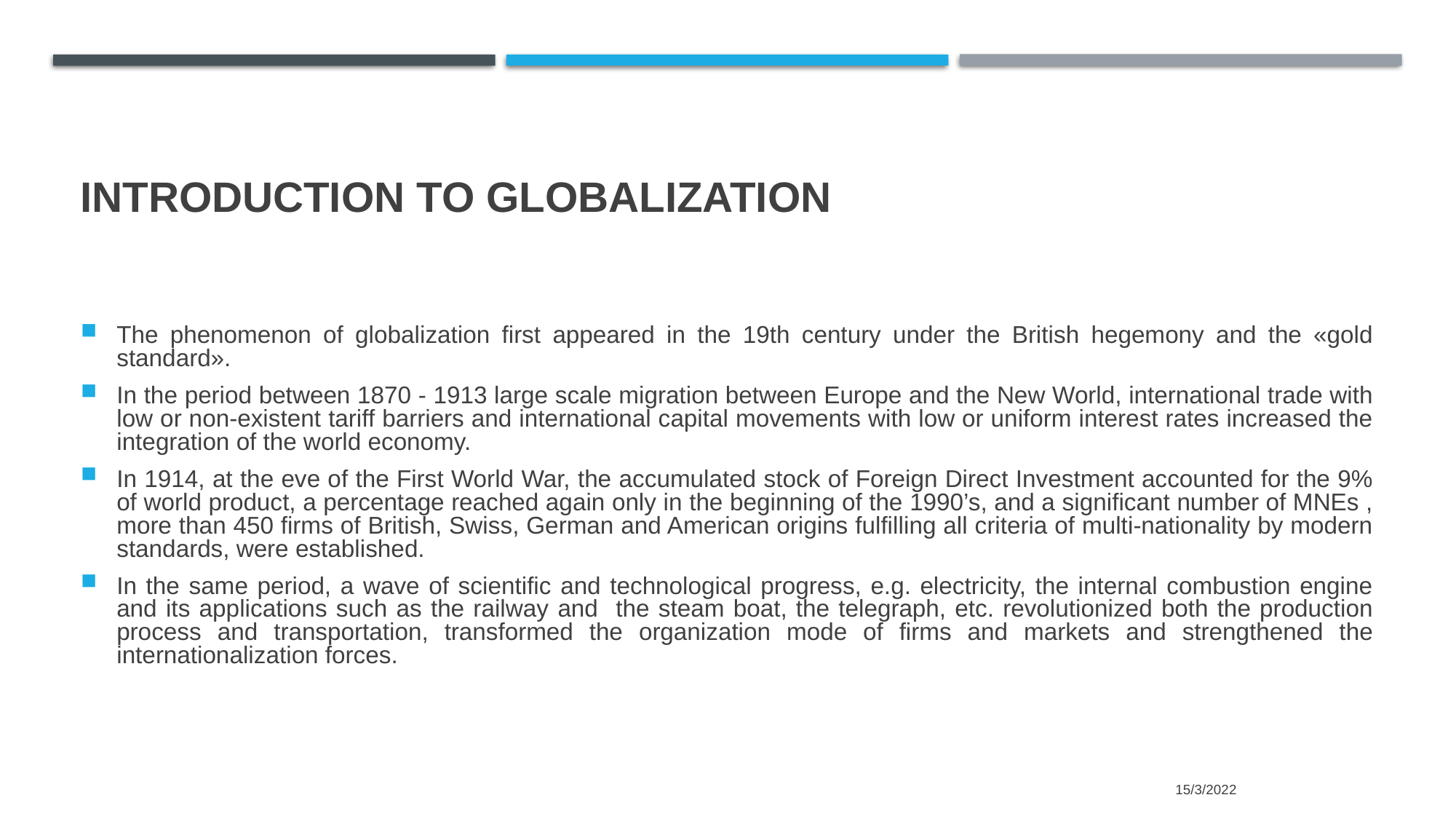

# Introduction to globalization
The phenomenon of globalization first appeared in the 19th century under the British hegemony and the «gold standard».
In the period between 1870 - 1913 large scale migration between Europe and the New World, international trade with low or non-existent tariff barriers and international capital movements with low or uniform interest rates increased the integration of the world economy.
In 1914, at the eve of the First World War, the accumulated stock of Foreign Direct Investment accounted for the 9% of world product, a percentage reached again only in the beginning of the 1990’s, and a significant number of MNEs , more than 450 firms of British, Swiss, German and American origins fulfilling all criteria of multi-nationality by modern standards, were established.
In the same period, a wave of scientific and technological progress, e.g. electricity, the internal combustion engine and its applications such as the railway and  the steam boat, the telegraph, etc. revolutionized both the production process and transportation, transformed the organization mode of firms and markets and strengthened the internationalization forces.
15/3/2022